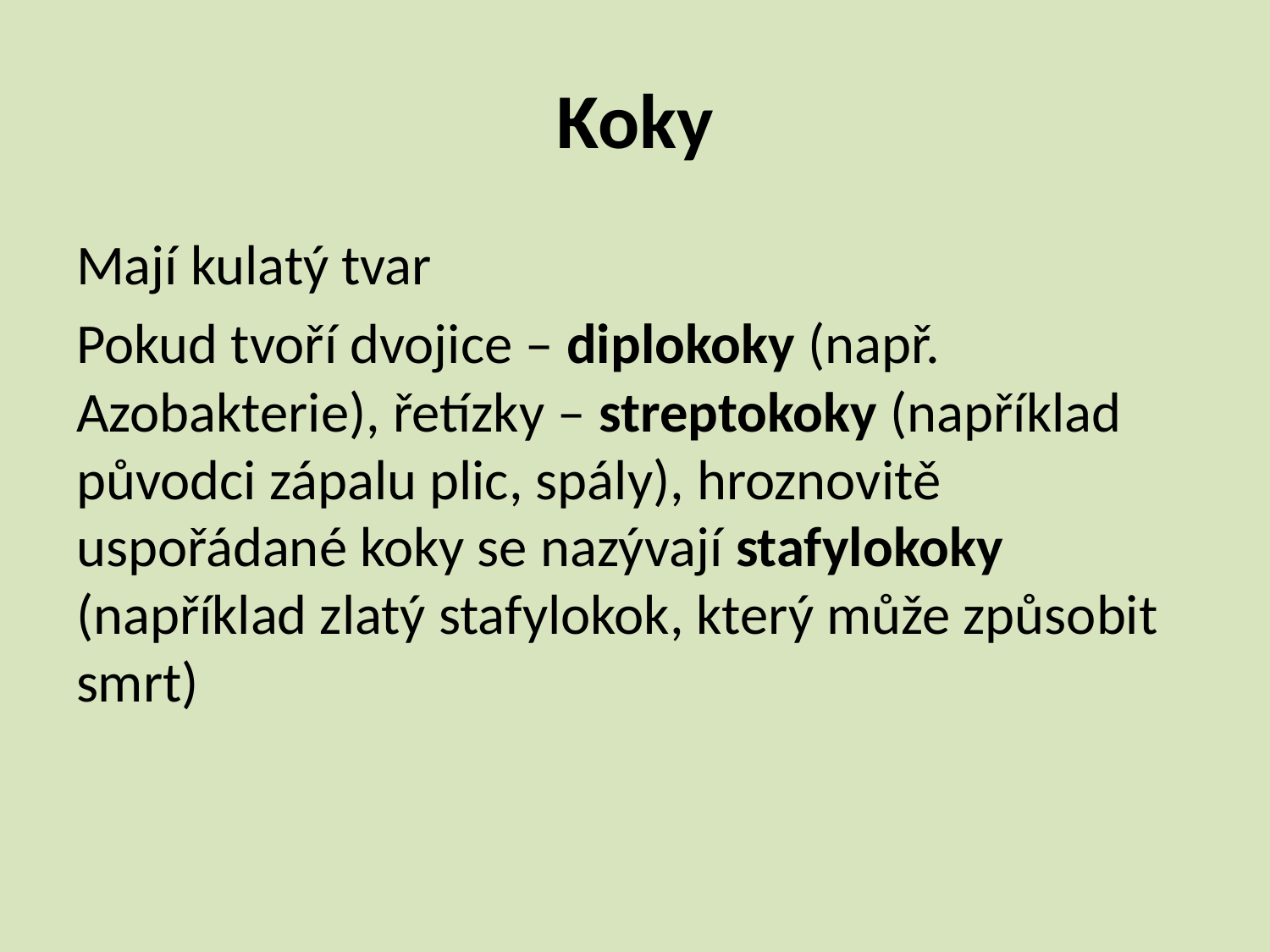

# Koky
Mají kulatý tvar
Pokud tvoří dvojice – diplokoky (např. Azobakterie), řetízky – streptokoky (například původci zápalu plic, spály), hroznovitě uspořádané koky se nazývají stafylokoky (například zlatý stafylokok, který může způsobit smrt)